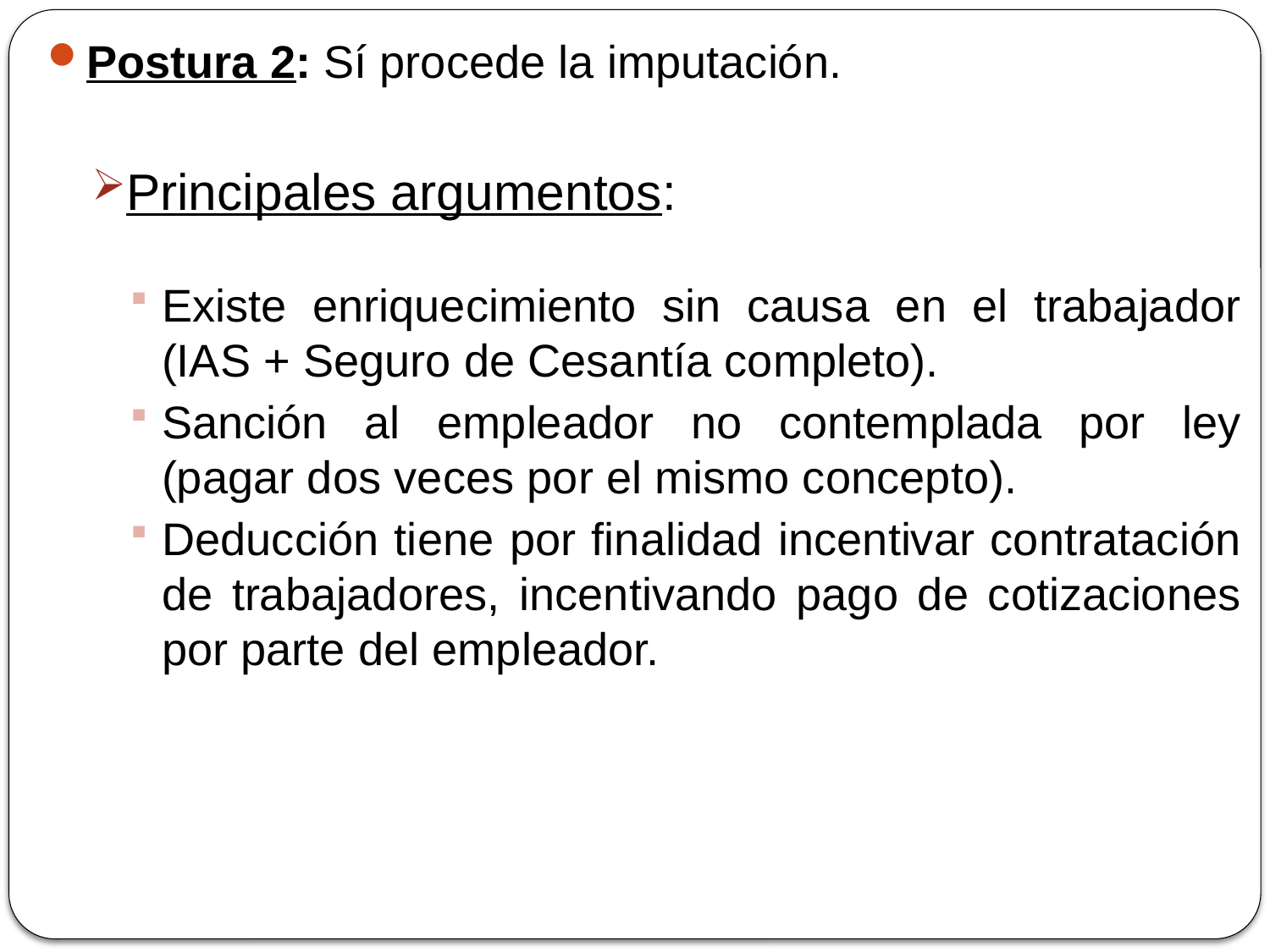

Postura 2: Sí procede la imputación.

Principales argumentos:

Existe enriquecimiento sin causa en el trabajador (IAS + Seguro de Cesantía completo).
Sanción al empleador no contemplada por ley (pagar dos veces por el mismo concepto).
Deducción tiene por finalidad incentivar contratación de trabajadores, incentivando pago de cotizaciones por parte del empleador.